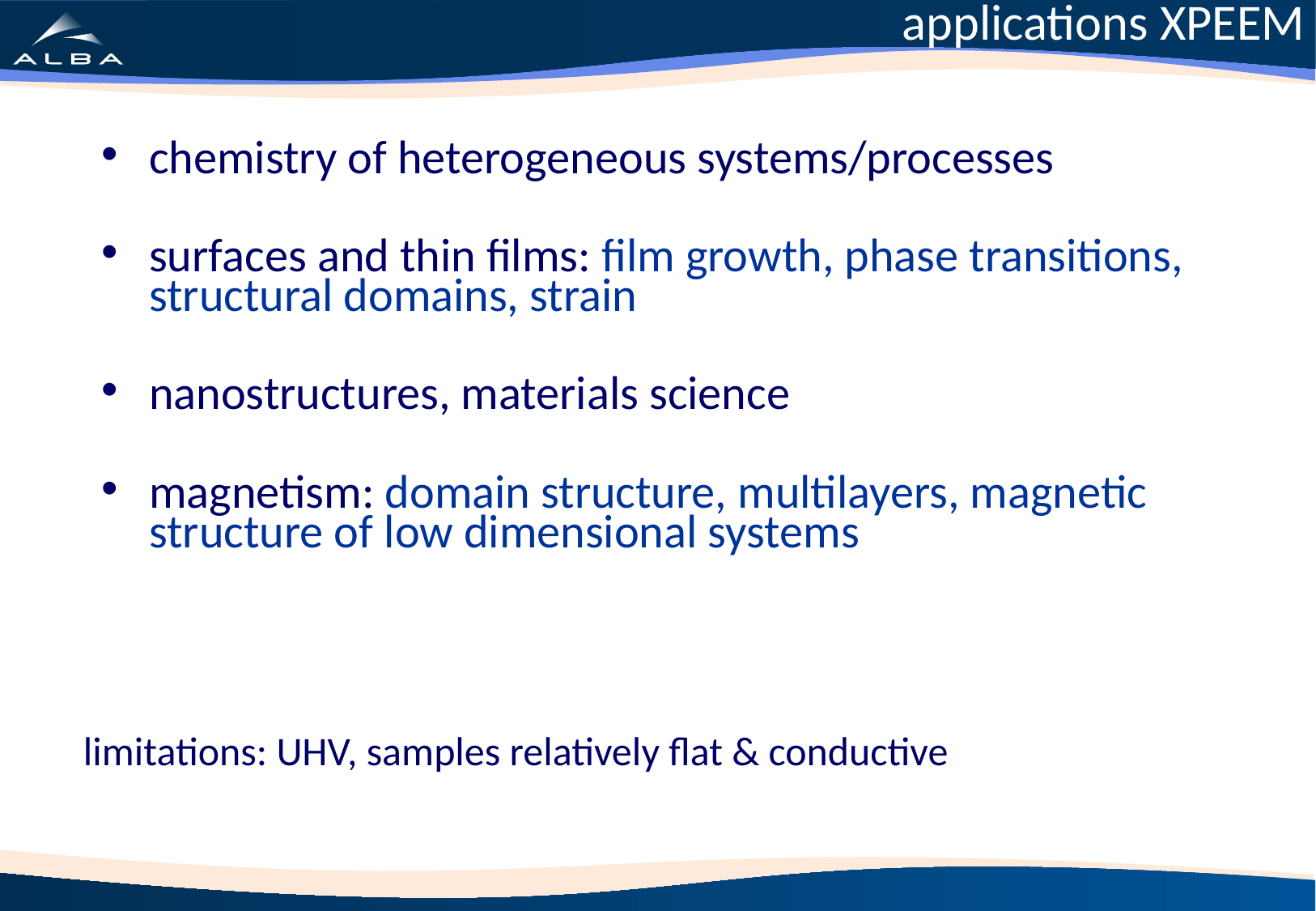

applications XPEEM
chemistry of heterogeneous systems/processes

surfaces and thin films: film growth, phase transitions, structural domains, strain

nanostructures, materials science

magnetism: domain structure, multilayers, magnetic structure of low dimensional systems

limitations: UHV, samples relatively flat & conductive